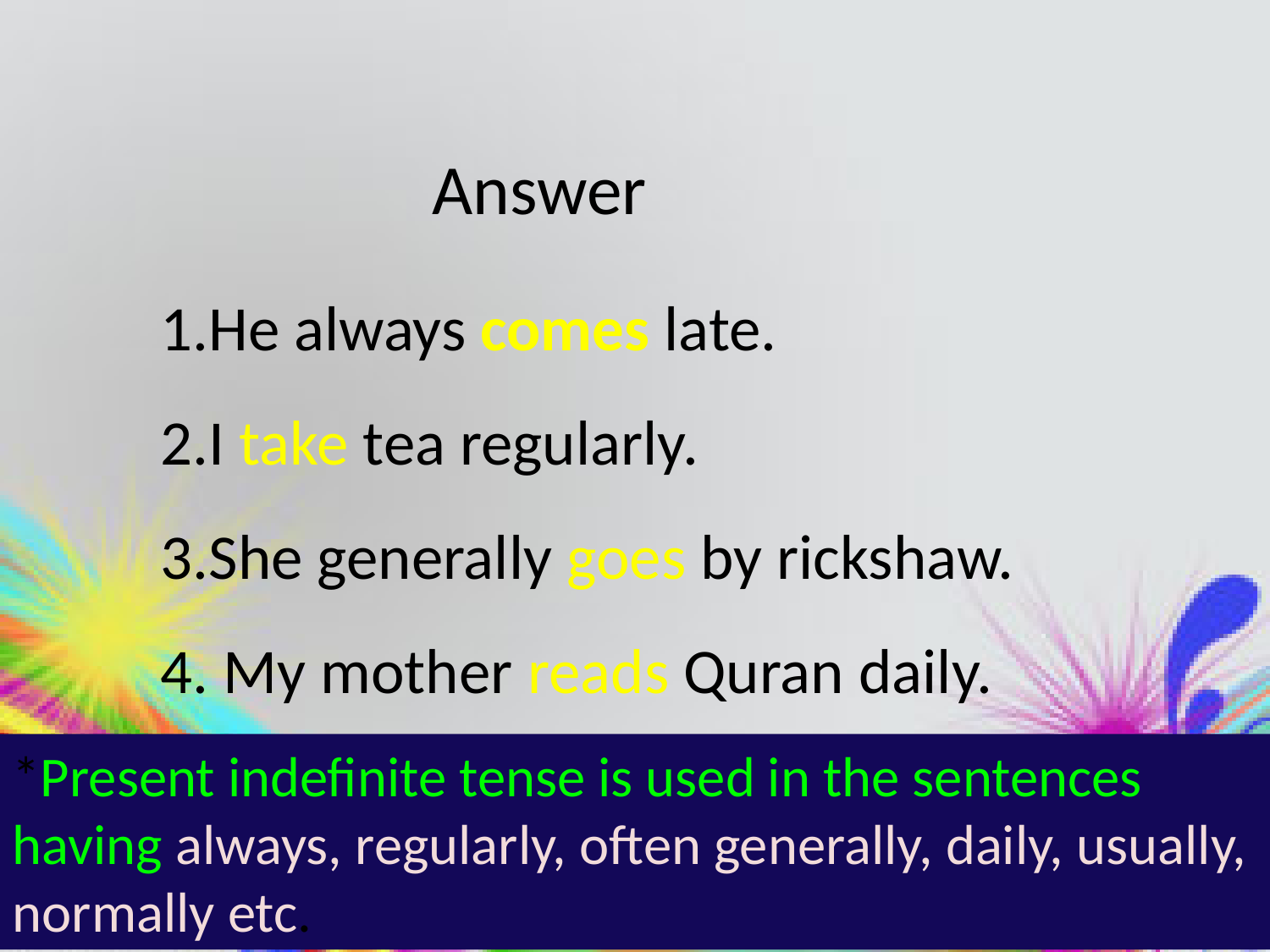

Answer
1.He always comes late.
2.I take tea regularly.
3.She generally goes by rickshaw.
4. My mother reads Quran daily.
*Present indefinite tense is used in the sentences having always, regularly, often generally, daily, usually, normally etc.
14